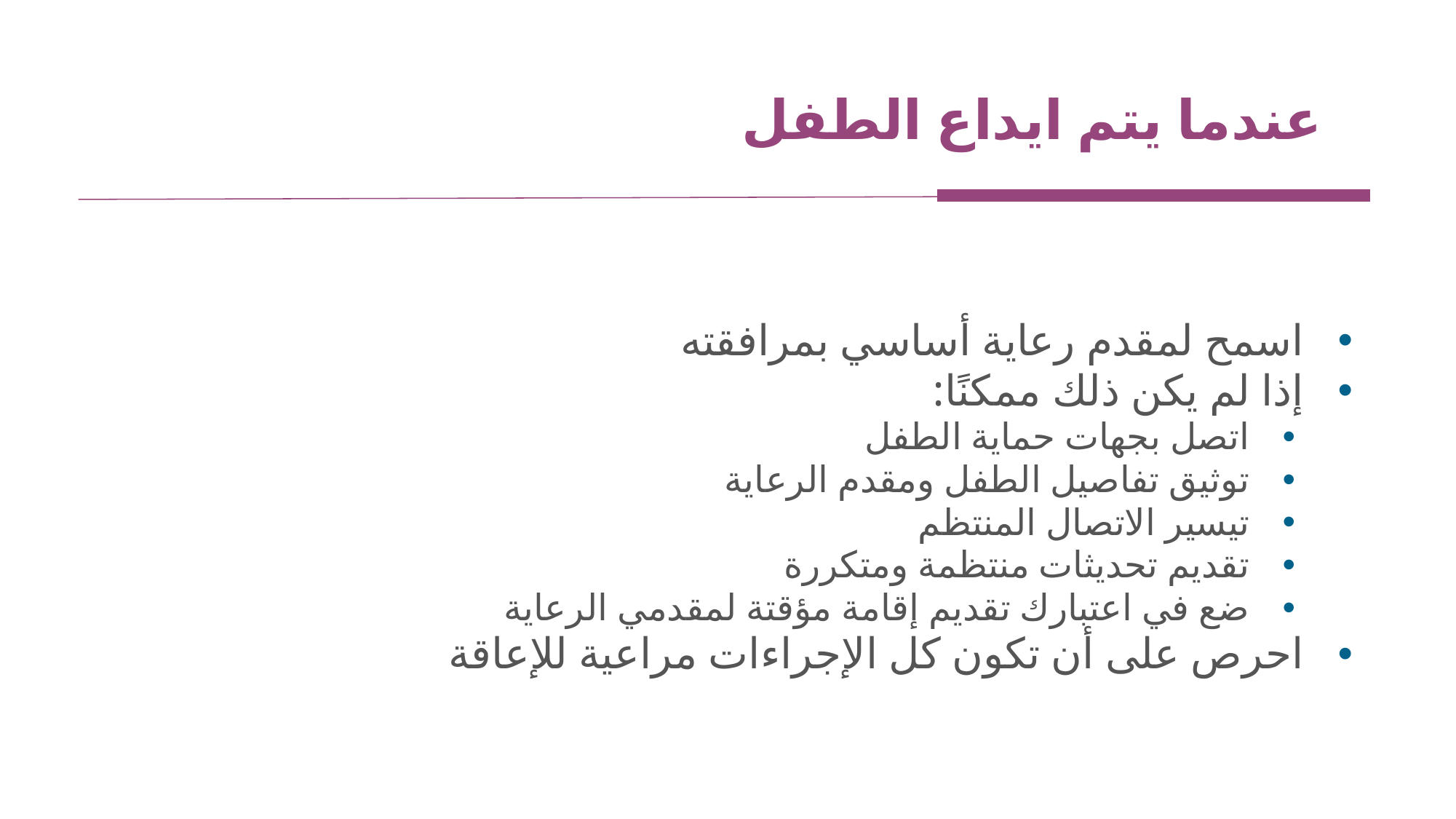

# عندما يتم ايداع الطفل

اسمح لمقدم رعاية أساسي بمرافقته
إذا لم يكن ذلك ممكنًا:
اتصل بجهات حماية الطفل
توثيق تفاصيل الطفل ومقدم الرعاية
تيسير الاتصال المنتظم
تقديم تحديثات منتظمة ومتكررة
ضع في اعتبارك تقديم إقامة مؤقتة لمقدمي الرعاية
احرص على أن تكون كل الإجراءات مراعية للإعاقة